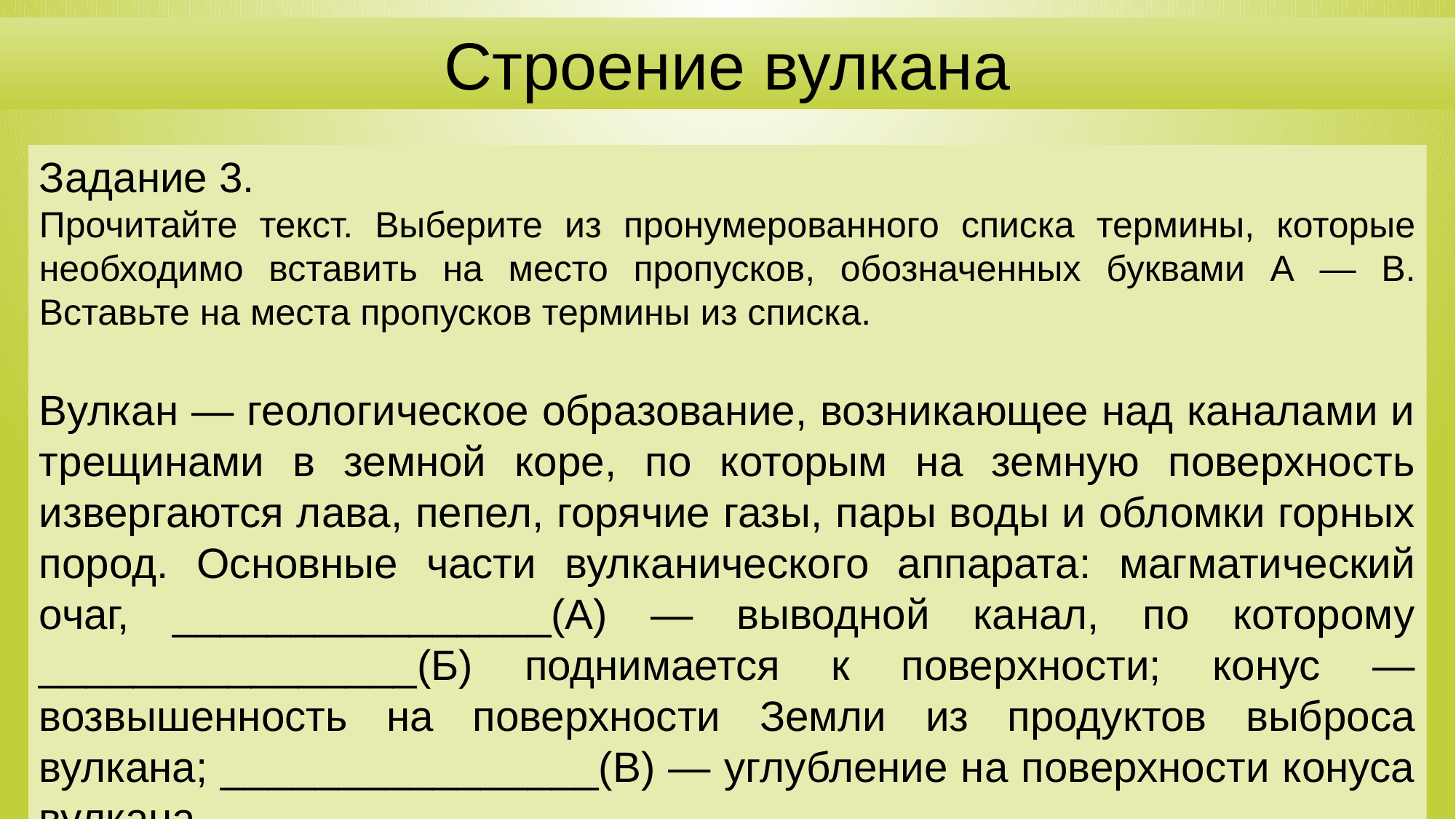

Строение вулкана
Задание 3.
Прочитайте текст. Выберите из пронумерованного списка термины, которые необходимо вставить на место пропусков, обозначенных буквами А — В. Вставьте на места пропусков термины из списка.

Вулкан — геологическое образование, возникающее над каналами и трещинами в земной коре, по которым на земную поверхность извергаются лава, пепел, горячие газы, пары воды и обломки горных пород. Основные части вулканического аппарата: магматический очаг, ________________(А) — выводной канал, по которому ________________(Б) поднимается к поверхности; конус — возвышенность на поверхности Земли из продуктов выброса вулкана; ________________(В) — углубление на поверхности конуса вулкана.

Список терминов: 1) жерло вулкана   2) движение   3) магма   4) горная порода
5) платформа   6) кратер